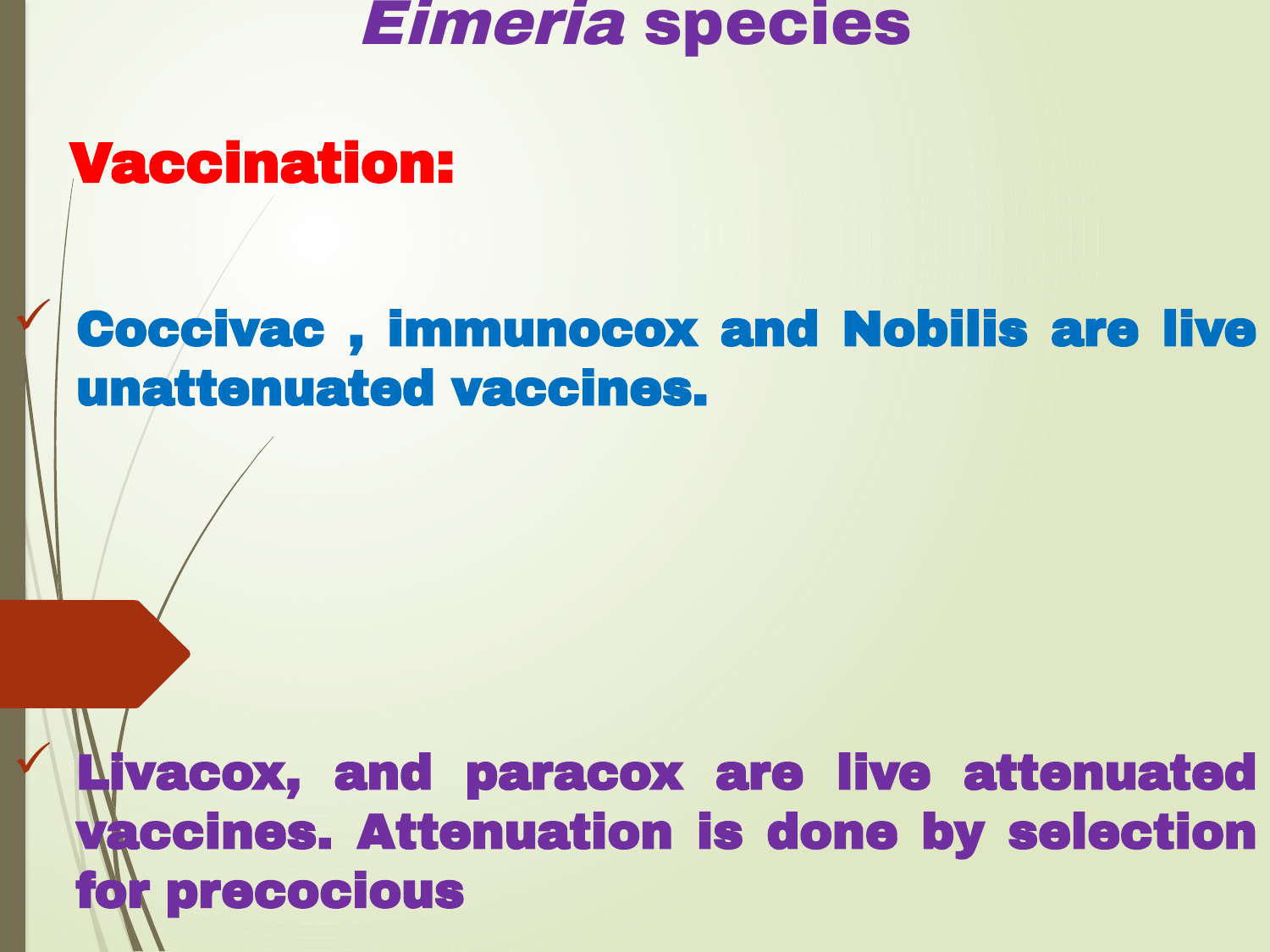

# Eimeria species

   Vaccination:

Coccivac , immunocox and Nobilis are live unattenuated vaccines.

Livacox, and paracox are live attenuated vaccines. Attenuation is done by selection for precocious